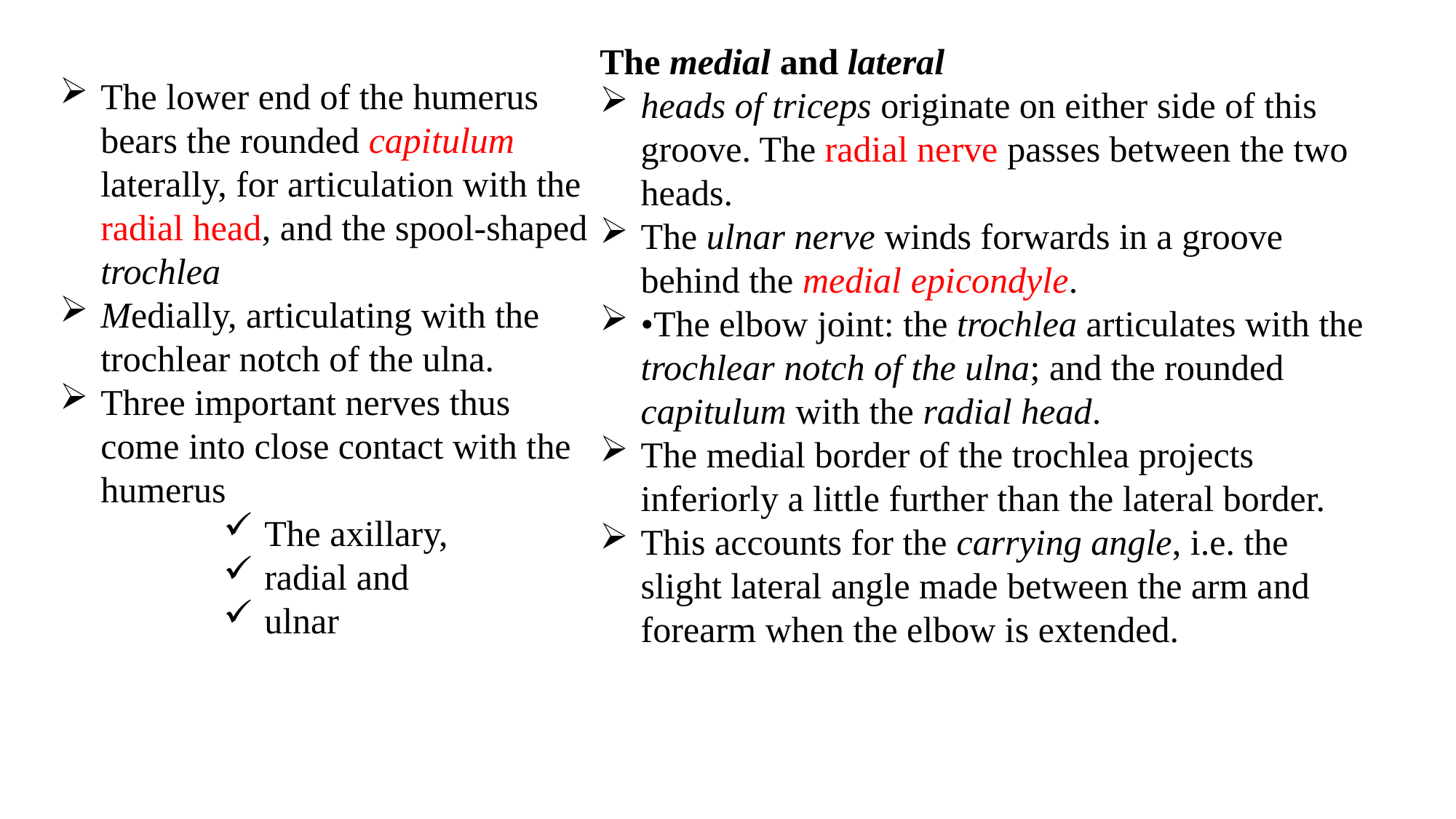

The medial and lateral
heads of triceps originate on either side of this groove. The radial nerve passes between the two heads.
The ulnar nerve winds forwards in a groove behind the medial epicondyle.
•The elbow joint: the trochlea articulates with the trochlear notch of the ulna; and the rounded capitulum with the radial head.
The medial border of the trochlea projects inferiorly a little further than the lateral border.
This accounts for the carrying angle, i.e. the slight lateral angle made between the arm and forearm when the elbow is extended.
The lower end of the humerus bears the rounded capitulum laterally, for articulation with the radial head, and the spool-shaped trochlea
Medially, articulating with the trochlear notch of the ulna.
Three important nerves thus come into close contact with the humerus
The axillary,
radial and
ulnar